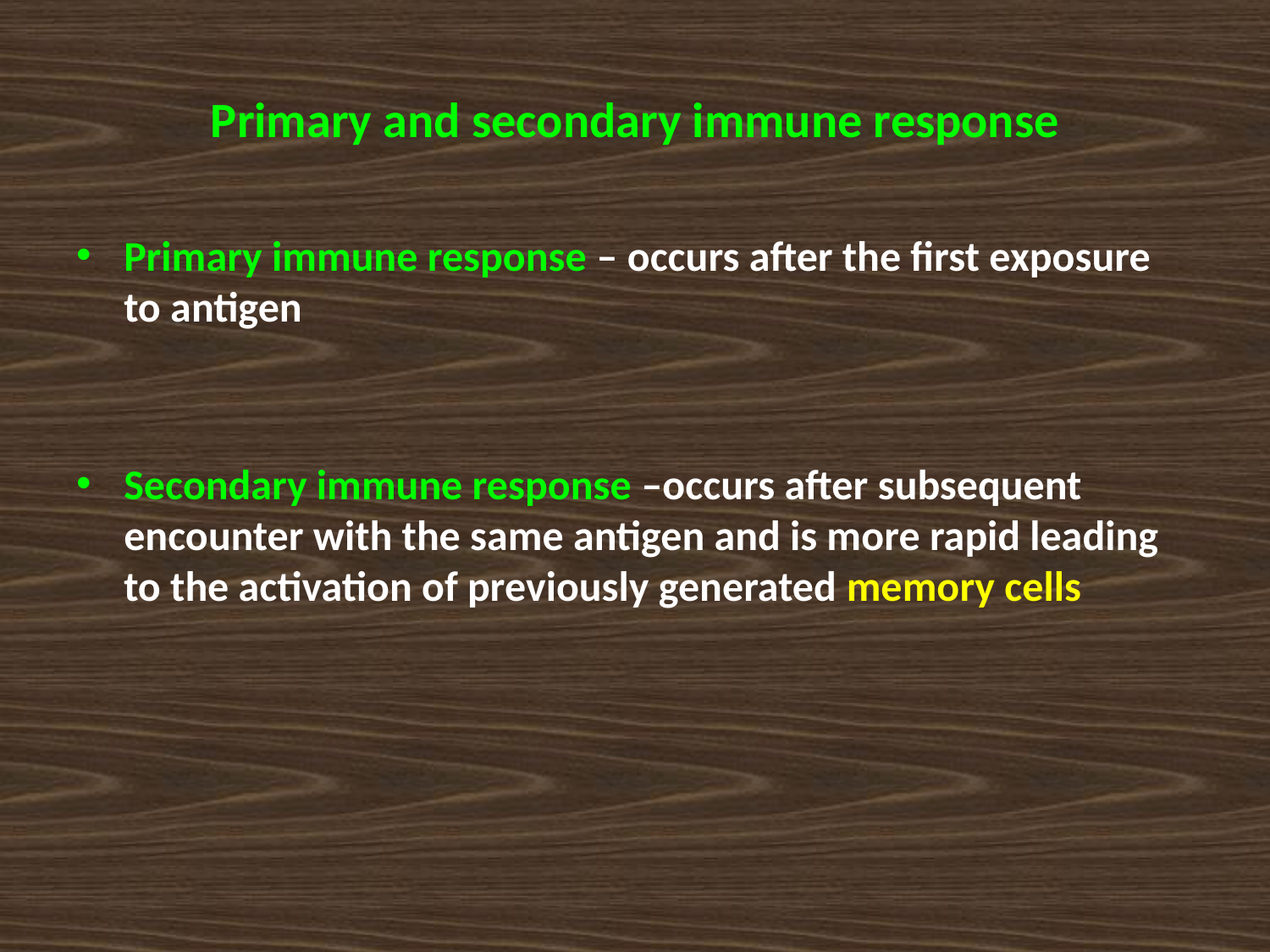

# Primary and secondary immune response
Primary immune response – occurs after the first exposure to antigen

Secondary immune response –occurs after subsequent encounter with the same antigen and is more rapid leading to the activation of previously generated memory cells